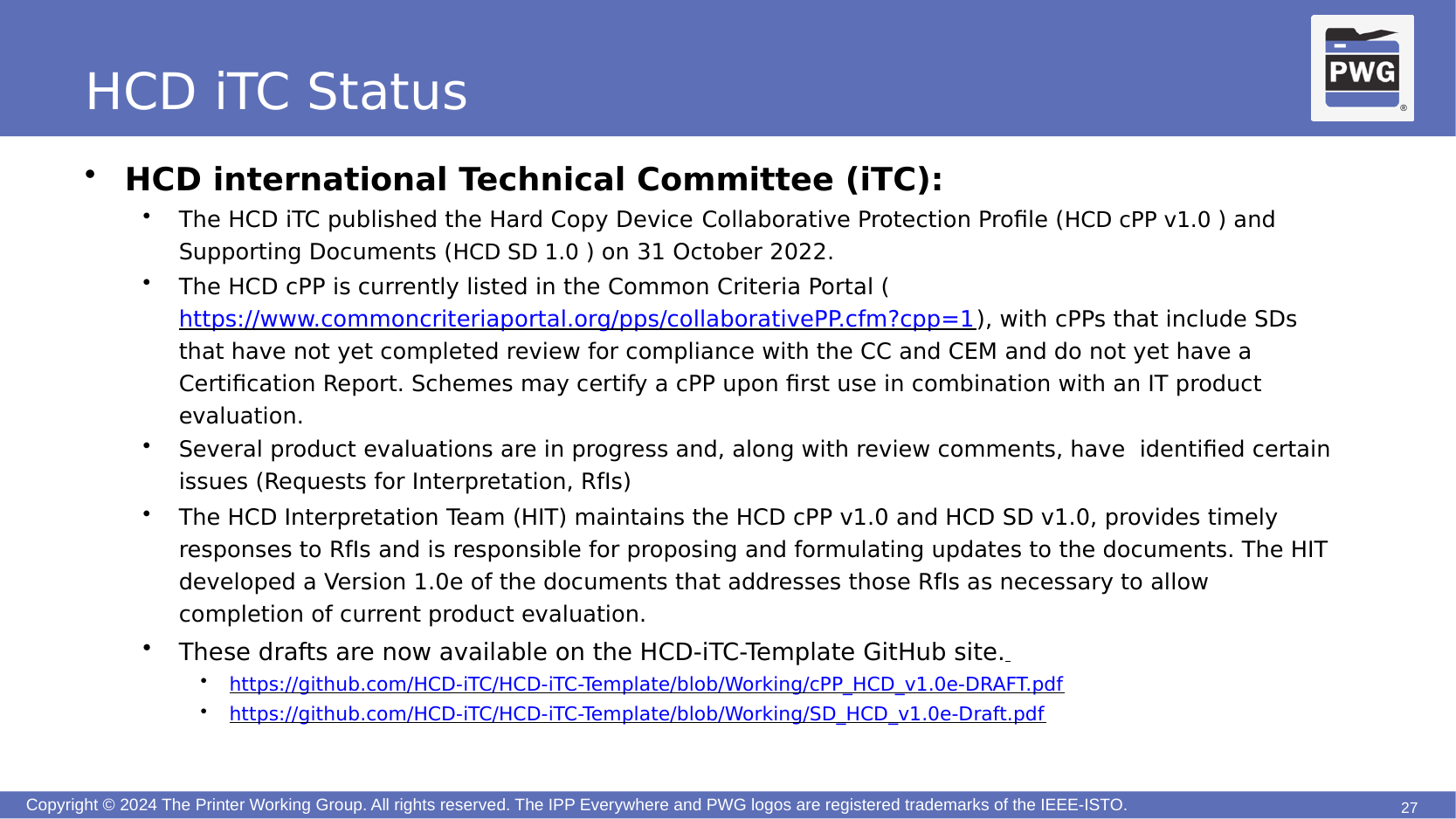

# HCD iTC Status
HCD international Technical Committee (iTC):
The HCD iTC published the Hard Copy Device Collaborative Protection Profile (HCD cPP v1.0 ) and Supporting Documents (HCD SD 1.0 ) on 31 October 2022.
The HCD cPP is currently listed in the Common Criteria Portal (https://www.commoncriteriaportal.org/pps/collaborativePP.cfm?cpp=1), with cPPs that include SDs that have not yet completed review for compliance with the CC and CEM and do not yet have a Certification Report. Schemes may certify a cPP upon first use in combination with an IT product evaluation.
Several product evaluations are in progress and, along with review comments, have  identified certain issues (Requests for Interpretation, RfIs)
The HCD Interpretation Team (HIT) maintains the HCD cPP v1.0 and HCD SD v1.0, provides timely responses to RfIs and is responsible for proposing and formulating updates to the documents. The HIT developed a Version 1.0e of the documents that addresses those RfIs as necessary to allow completion of current product evaluation.
These drafts are now available on the HCD-iTC-Template GitHub site.
https://github.com/HCD-iTC/HCD-iTC-Template/blob/Working/cPP_HCD_v1.0e-DRAFT.pdf
https://github.com/HCD-iTC/HCD-iTC-Template/blob/Working/SD_HCD_v1.0e-Draft.pdf

27